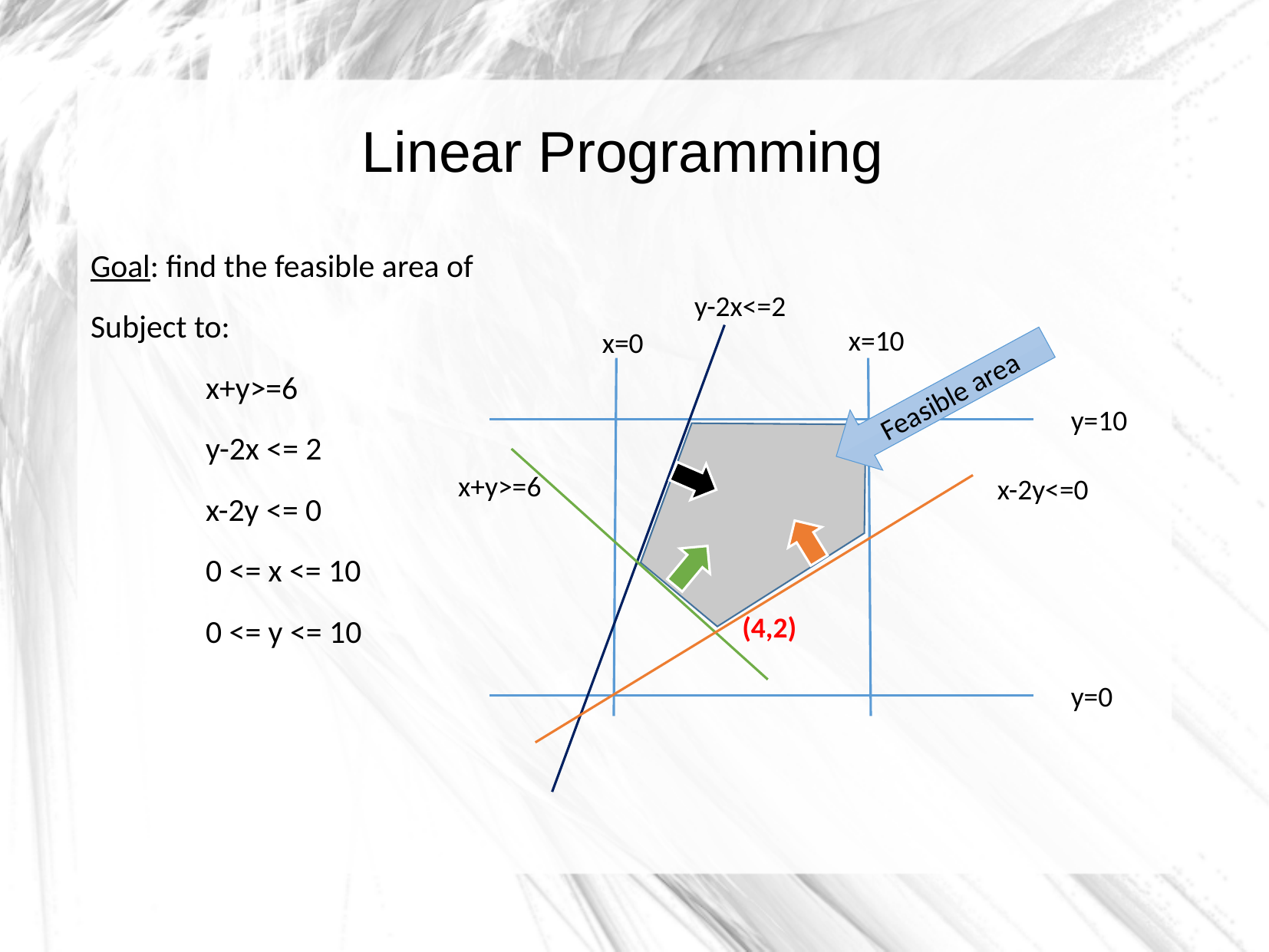

Linear Programming
Goal: find the feasible area of
Subject to:
	x+y>=6
	y-2x <= 2
	x-2y <= 0
	0 <= x <= 10
	0 <= y <= 10

y-2x<=2

x=10
x=0
Feasible area
y=10

y=0

x+y>=6

x-2y<=0

(4,2)